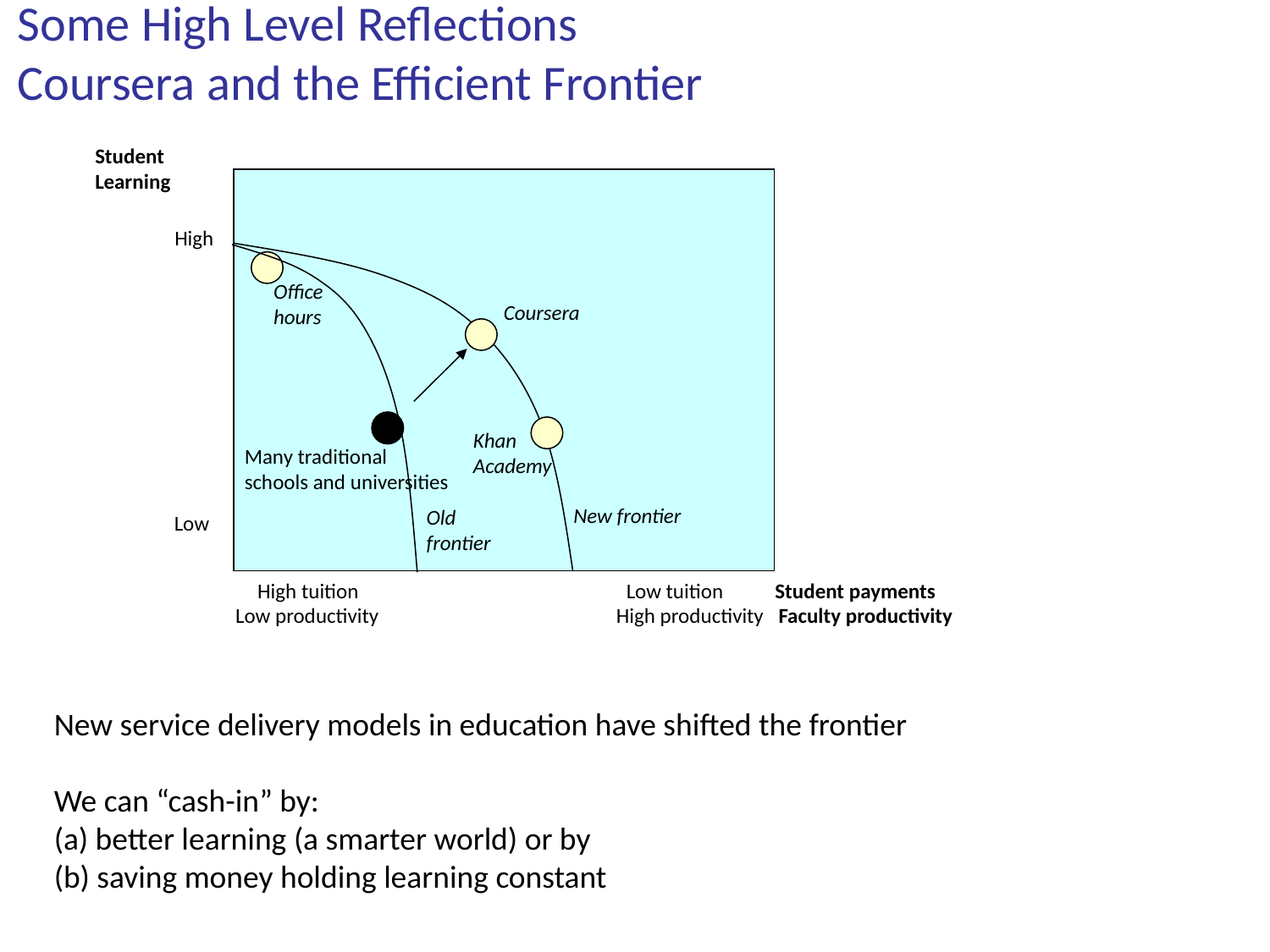

Some High Level Reflections
Coursera and the Efficient Frontier
Student
Learning

High

Office hours
Coursera

Khan Academy
Many traditional schools and universities
New frontier
Old frontier
Low
High tuition
Low tuition
Student payments
Low productivity
High productivity
Faculty productivity
New service delivery models in education have shifted the frontier

We can “cash-in” by:
(a) better learning (a smarter world) or by
(b) saving money holding learning constant